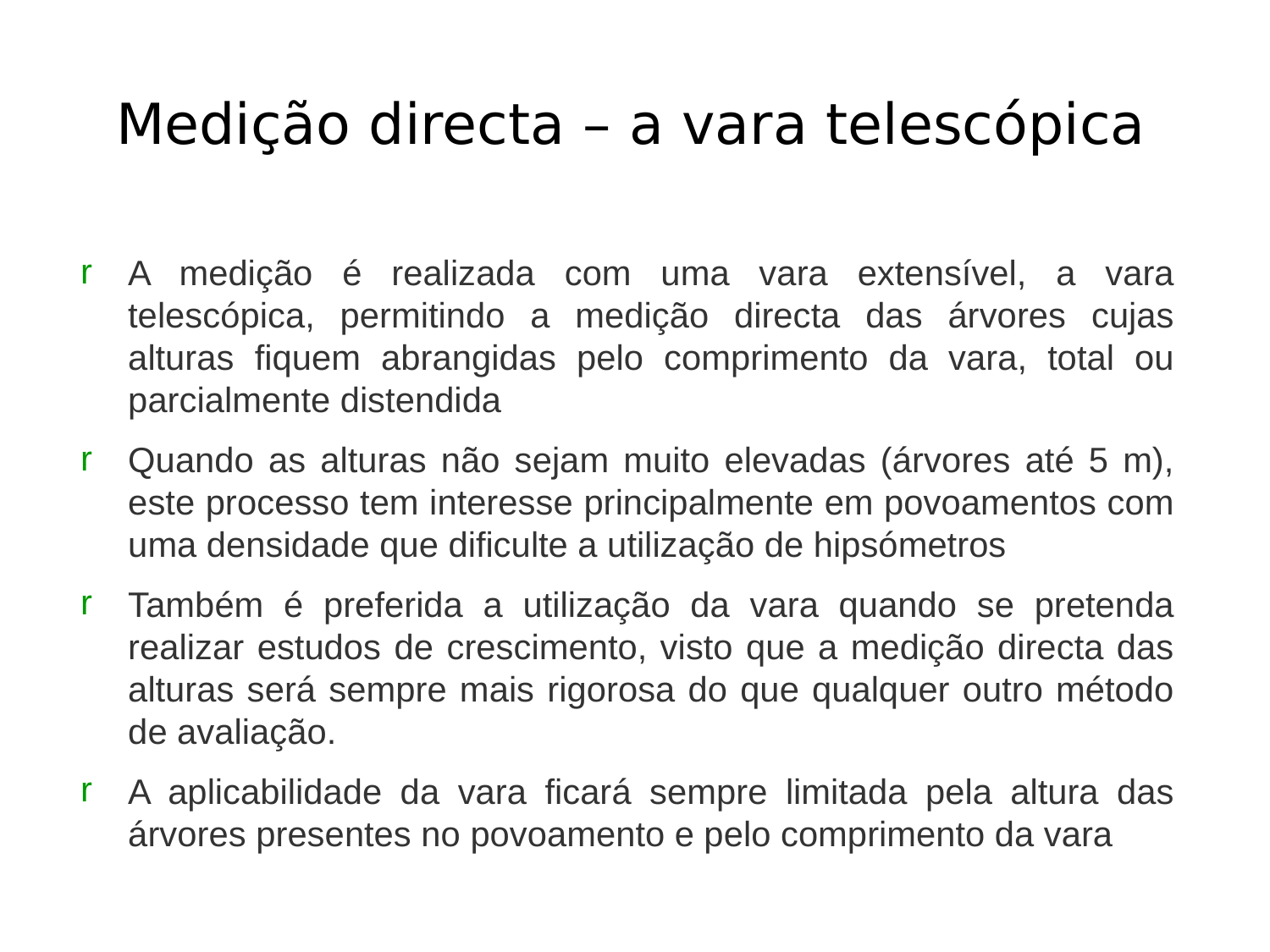

# Medição directa – a vara telescópica

A medição é realizada com uma vara extensível, a vara telescópica, permitindo a medição directa das árvores cujas alturas fiquem abrangidas pelo comprimento da vara, total ou parcialmente distendida
Quando as alturas não sejam muito elevadas (árvores até 5 m), este processo tem interesse principalmente em povoamentos com uma densidade que dificulte a utilização de hipsómetros
Também é preferida a utilização da vara quando se pretenda realizar estudos de crescimento, visto que a medição directa das alturas será sempre mais rigorosa do que qualquer outro método de avaliação.
A aplicabilidade da vara ficará sempre limitada pela altura das árvores presentes no povoamento e pelo comprimento da vara